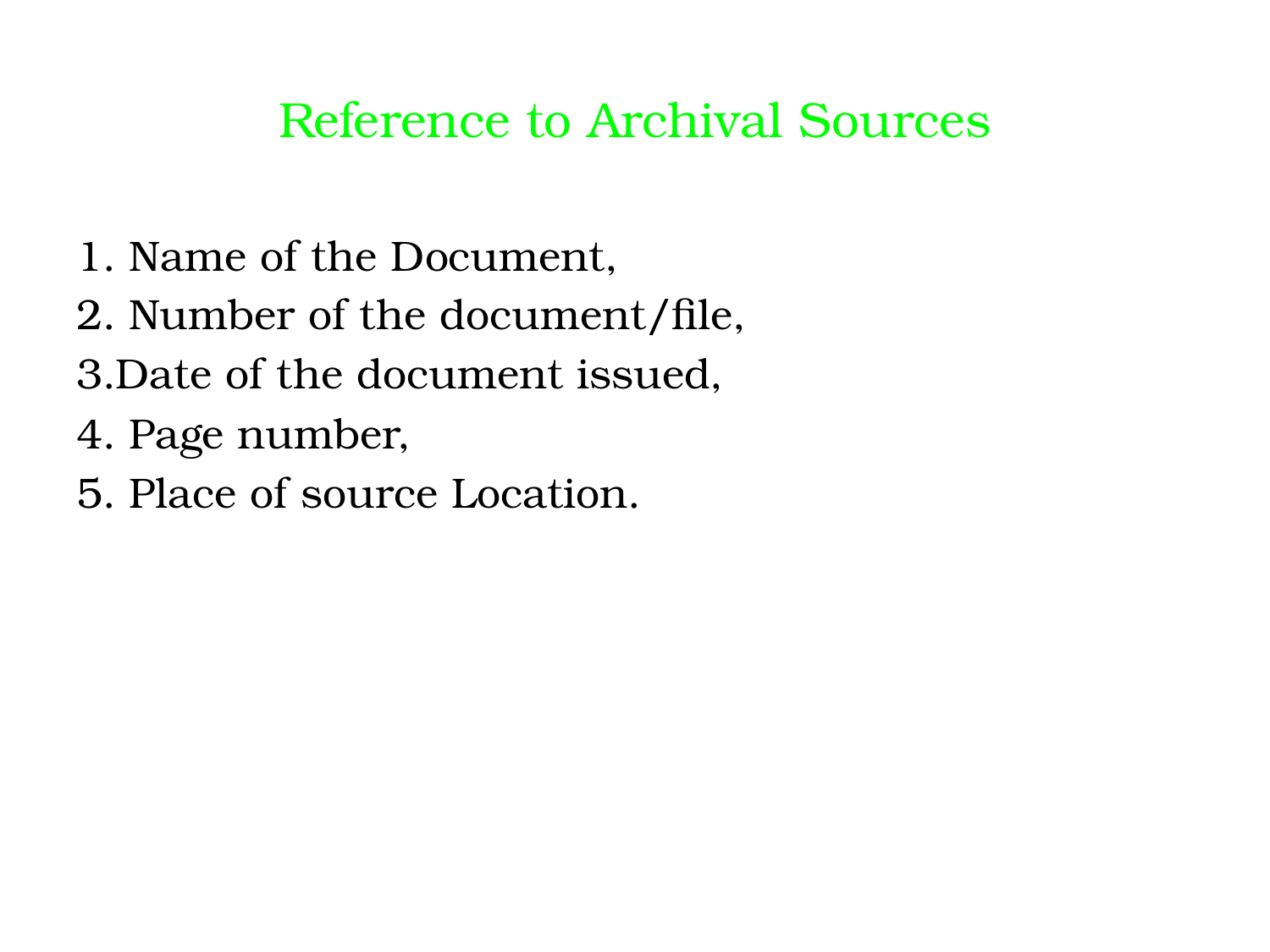

# Reference to Archival Sources
1. Name of the Document,
2. Number of the document/file,
3.Date of the document issued,
4. Page number,
5. Place of source Location.